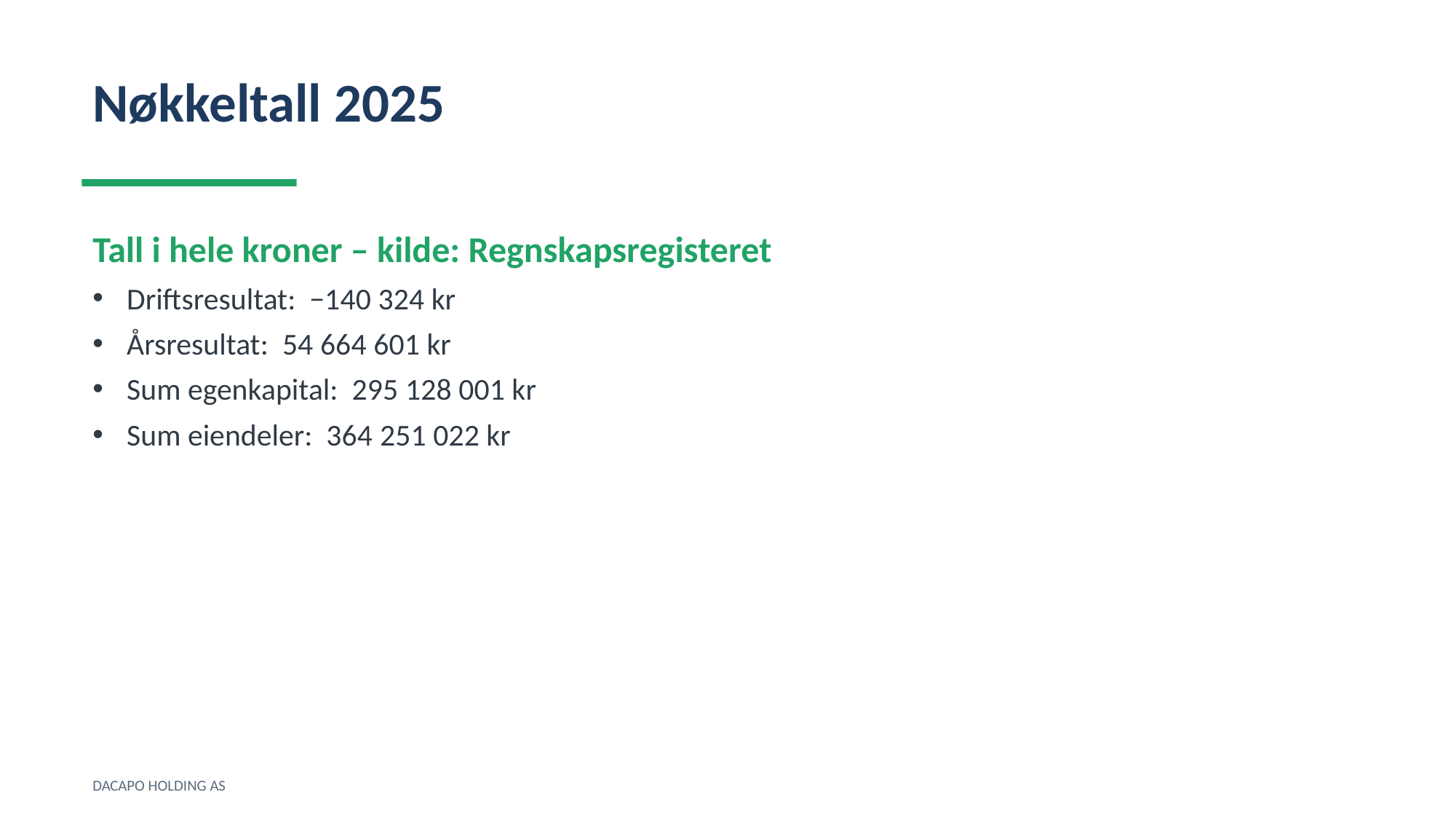

Nøkkeltall 2025

Tall i hele kroner – kilde: Regnskapsregisteret
Driftsresultat:  −140 324 kr
Årsresultat:  54 664 601 kr
Sum egenkapital:  295 128 001 kr
Sum eiendeler:  364 251 022 kr
DACAPO HOLDING AS